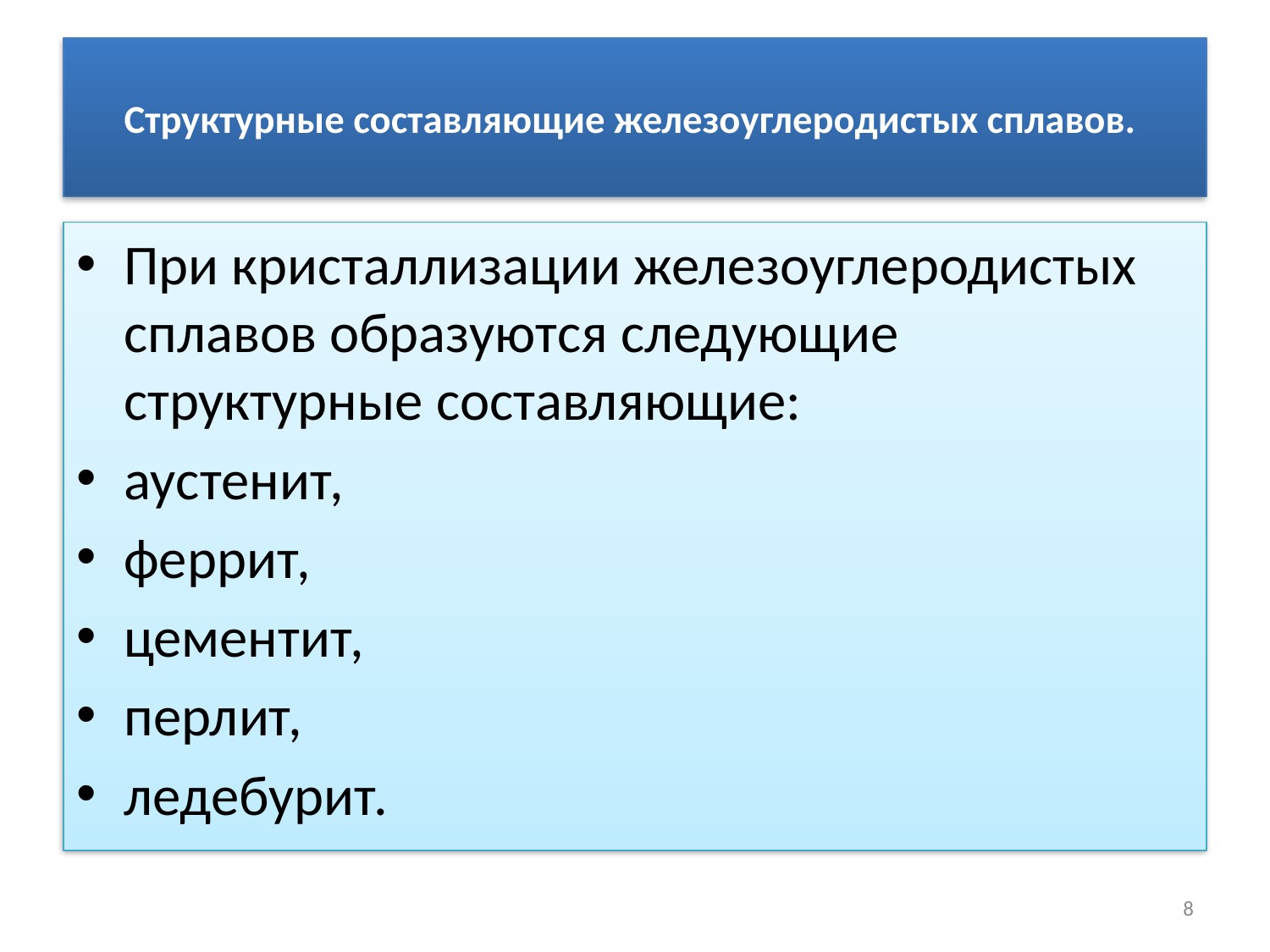

# Структурные составляющие железоуглеродистых сплавов.
При кристаллизации железоуглеродистых сплавов образуются следующие структурные составляющие:
аустенит,
феррит,
цементит,
перлит,
ледебурит.

8